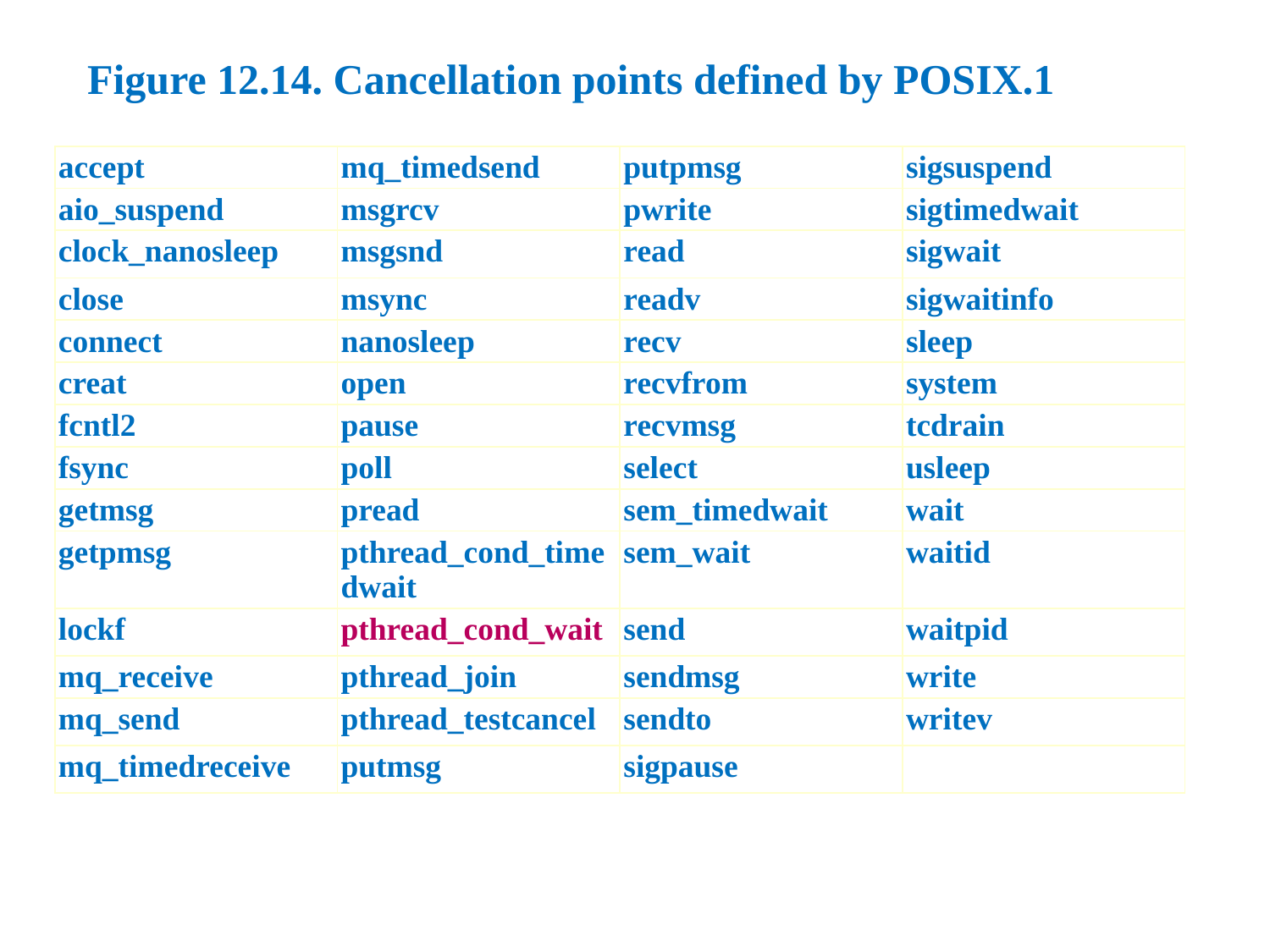

Figure 12.14. Cancellation points defined by POSIX.1
| accept | mq\_timedsend | putpmsg | sigsuspend |
| --- | --- | --- | --- |
| aio\_suspend | msgrcv | pwrite | sigtimedwait |
| clock\_nanosleep | msgsnd | read | sigwait |
| close | msync | readv | sigwaitinfo |
| connect | nanosleep | recv | sleep |
| creat | open | recvfrom | system |
| fcntl2 | pause | recvmsg | tcdrain |
| fsync | poll | select | usleep |
| getmsg | pread | sem\_timedwait | wait |
| getpmsg | pthread\_cond\_timedwait | sem\_wait | waitid |
| lockf | pthread\_cond\_wait | send | waitpid |
| mq\_receive | pthread\_join | sendmsg | write |
| mq\_send | pthread\_testcancel | sendto | writev |
| mq\_timedreceive | putmsg | sigpause |  |